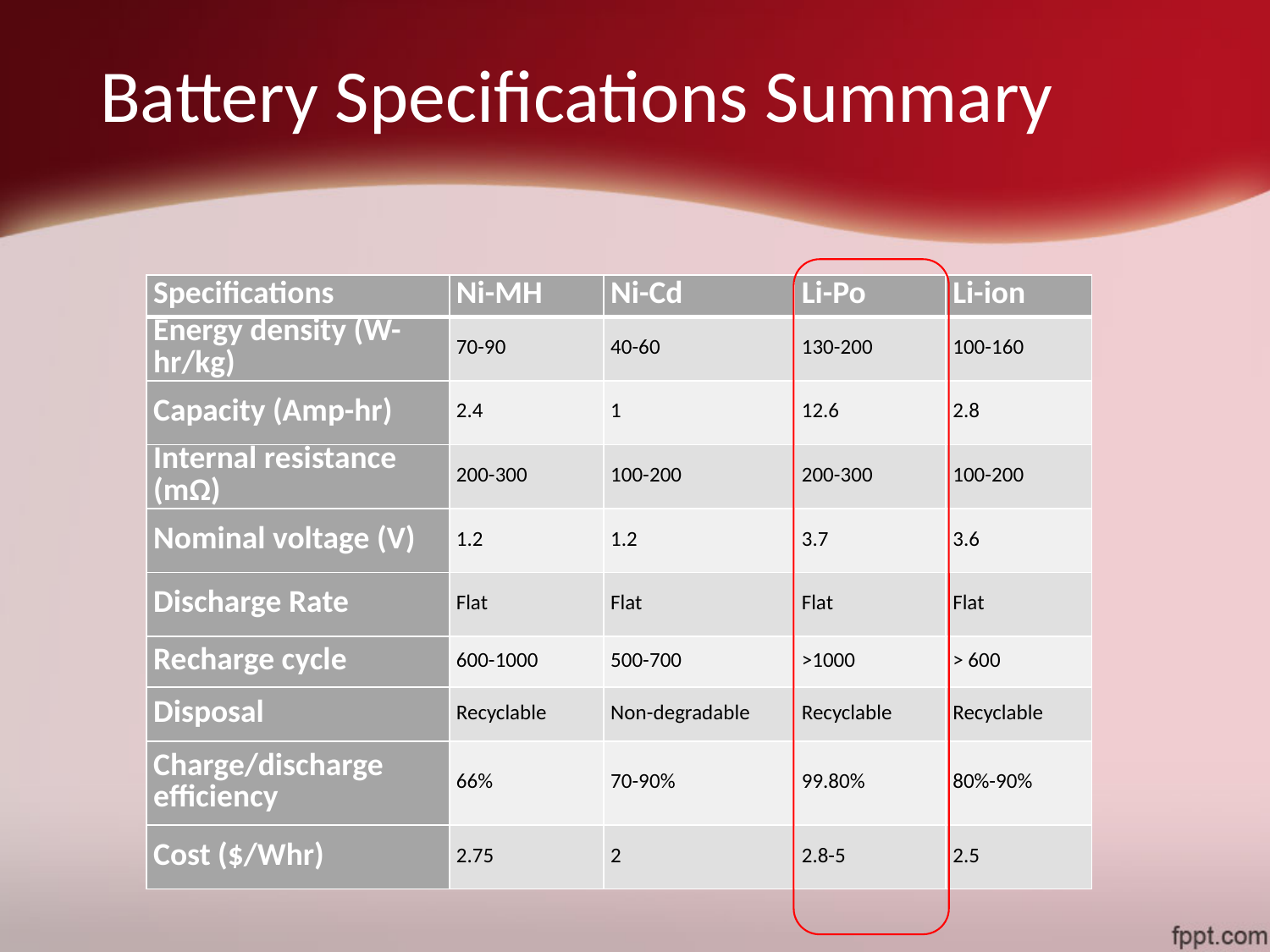

# Battery Specifications Summary

| Specifications | Ni-MH | Ni-Cd | Li-Po | Li-ion |
| --- | --- | --- | --- | --- |
| Energy density (W-hr/kg) | 70-90 | 40-60 | 130-200 | 100-160 |
| Capacity (Amp-hr) | 2.4 | 1 | 12.6 | 2.8 |
| Internal resistance (mΩ) | 200-300 | 100-200 | 200-300 | 100-200 |
| Nominal voltage (V) | 1.2 | 1.2 | 3.7 | 3.6 |
| Discharge Rate | Flat | Flat | Flat | Flat |
| Recharge cycle | 600-1000 | 500-700 | >1000 | > 600 |
| Disposal | Recyclable | Non-degradable | Recyclable | Recyclable |
| Charge/discharge efficiency | 66% | 70-90% | 99.80% | 80%-90% |
| Cost ($/Whr) | 2.75 | 2 | 2.8-5 | 2.5 |